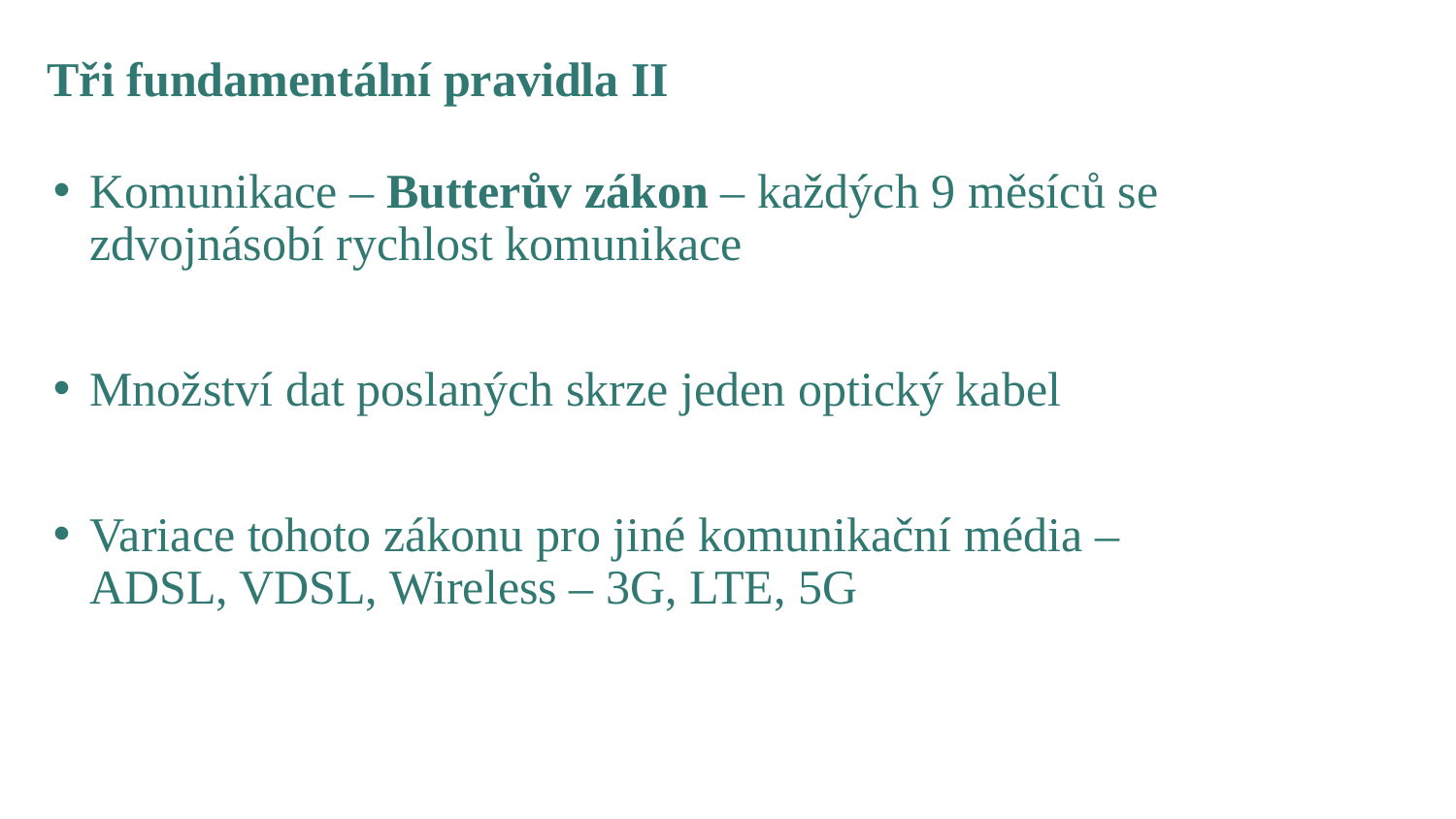

Tři fundamentální pravidla II
Komunikace – Butterův zákon – každých 9 měsíců se zdvojnásobí rychlost komunikace

Množství dat poslaných skrze jeden optický kabel

Variace tohoto zákonu pro jiné komunikační média – ADSL, VDSL, Wireless – 3G, LTE, 5G